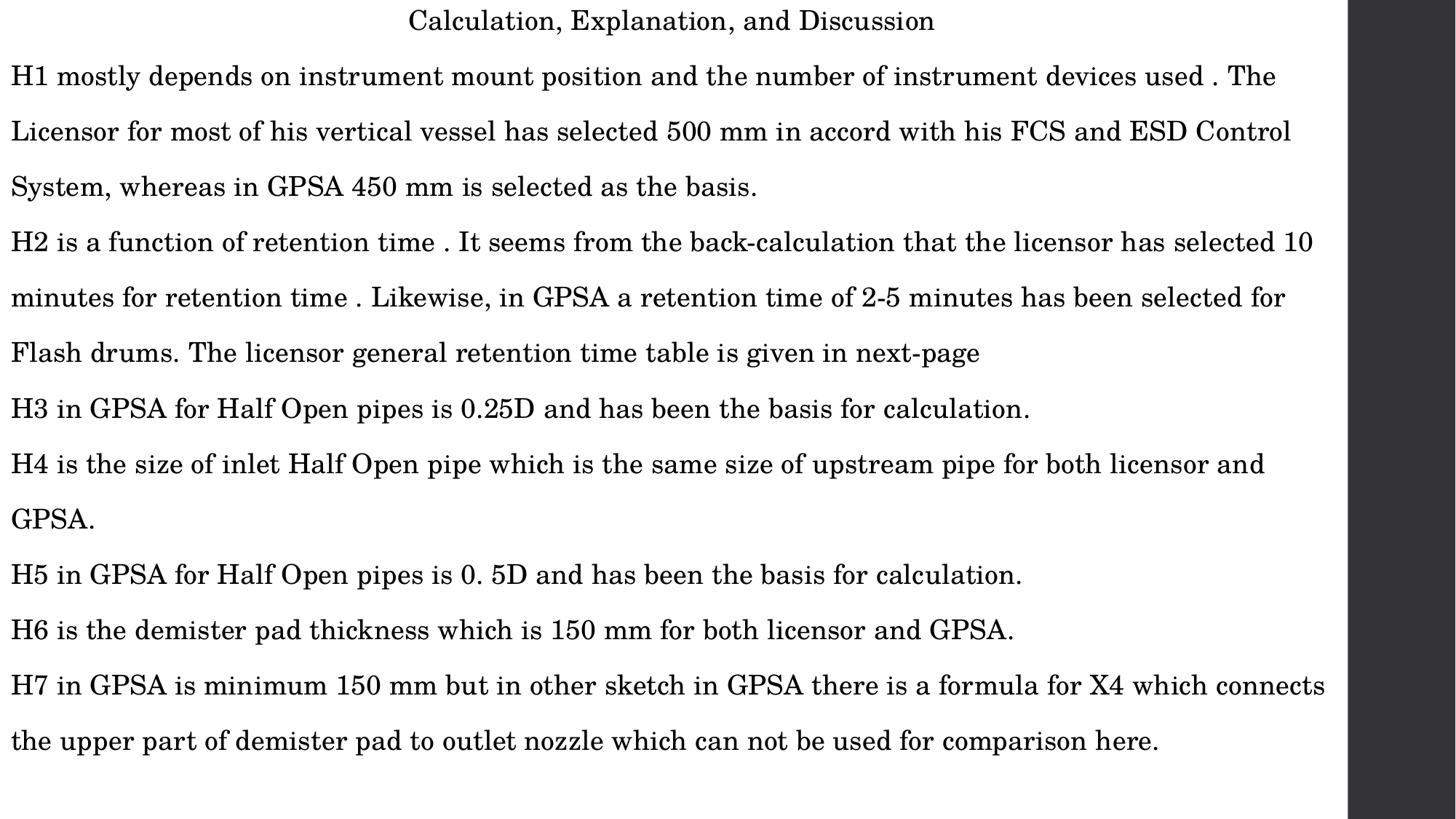

Calculation, Explanation, and Discussion
H1 mostly depends on instrument mount position and the number of instrument devices used . The
Licensor for most of his vertical vessel has selected 500 mm in accord with his FCS and ESD Control
System, whereas in GPSA 450 mm is selected as the basis.
H2 is a function of retention time . It seems from the back-calculation that the licensor has selected 10
minutes for retention time . Likewise, in GPSA a retention time of 2-5 minutes has been selected for
Flash drums. The licensor general retention time table is given in next-page
H3 in GPSA for Half Open pipes is 0.25D and has been the basis for calculation.
H4 is the size of inlet Half Open pipe which is the same size of upstream pipe for both licensor and
GPSA.
H5 in GPSA for Half Open pipes is 0. 5D and has been the basis for calculation.
H6 is the demister pad thickness which is 150 mm for both licensor and GPSA.
H7 in GPSA is minimum 150 mm but in other sketch in GPSA there is a formula for X4 which connects
the upper part of demister pad to outlet nozzle which can not be used for comparison here.